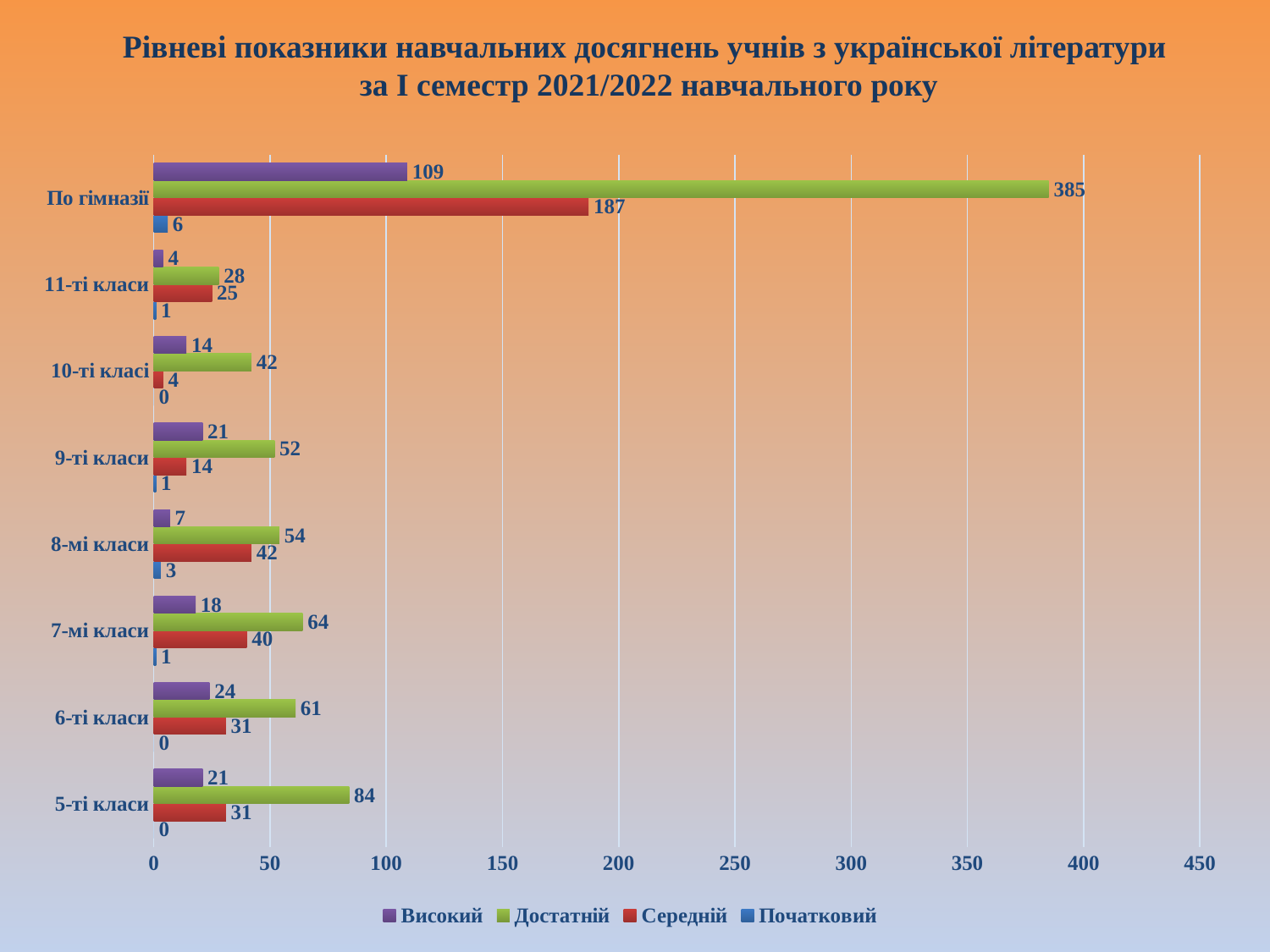

# Рівневі показники навчальних досягнень учнів з української літератури за І семестр 2021/2022 навчального року

### Chart

| Category | Початковий | Середній | Достатній | Високий |
|---|---|---|---|---|
| 5-ті класи | 0.0 | 31.0 | 84.0 | 21.0 |
| 6-ті класи | 0.0 | 31.0 | 61.0 | 24.0 |
| 7-мі класи | 1.0 | 40.0 | 64.0 | 18.0 |
| 8-мі класи | 3.0 | 42.0 | 54.0 | 7.0 |
| 9-ті класи | 1.0 | 14.0 | 52.0 | 21.0 |
| 10-ті класі | 0.0 | 4.0 | 42.0 | 14.0 |
| 11-ті класи | 1.0 | 25.0 | 28.0 | 4.0 |
| По гімназії | 6.0 | 187.0 | 385.0 | 109.0 |